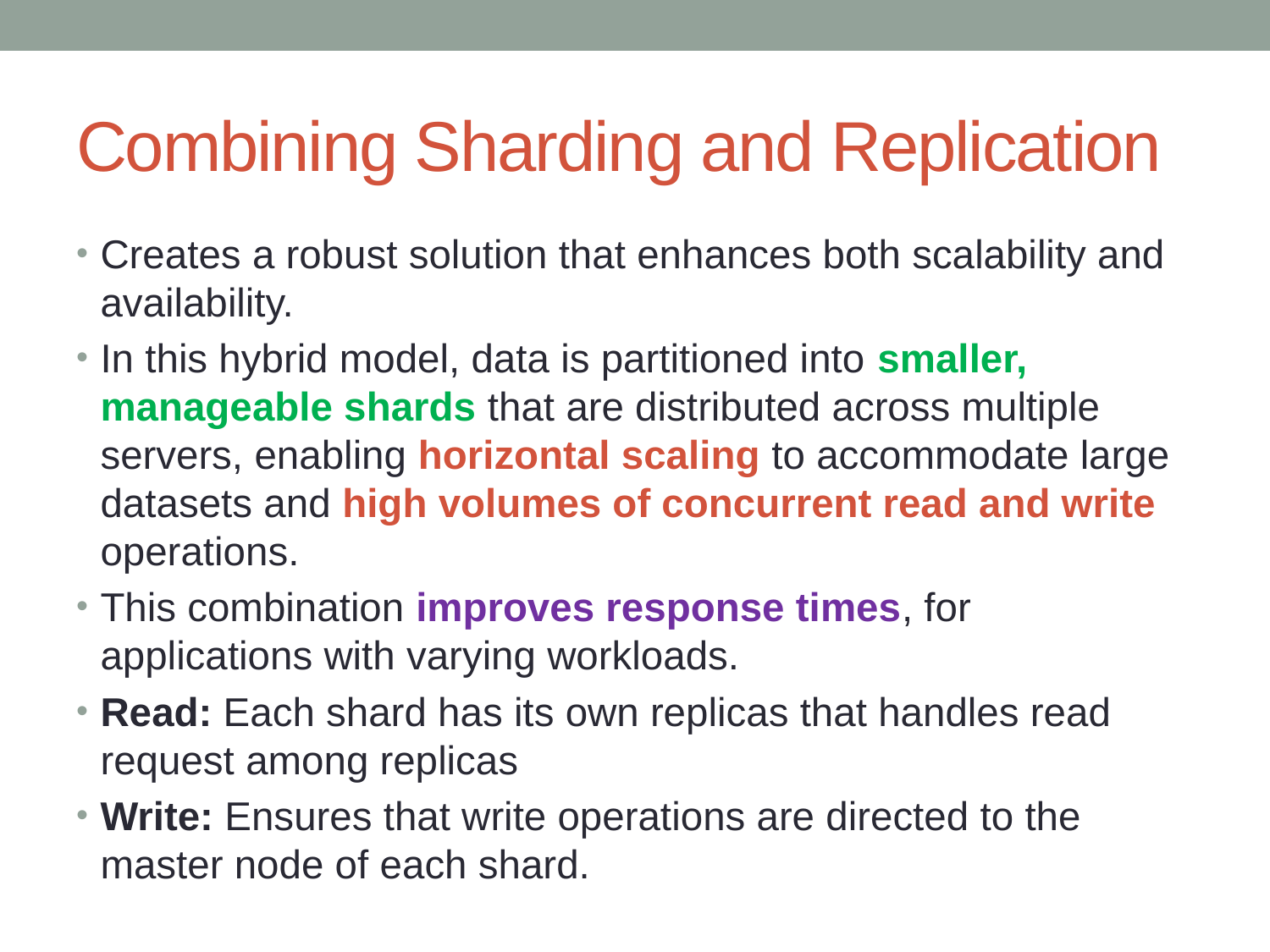

# Combining Sharding and Replication
Creates a robust solution that enhances both scalability and availability.
In this hybrid model, data is partitioned into smaller, manageable shards that are distributed across multiple servers, enabling horizontal scaling to accommodate large datasets and high volumes of concurrent read and write operations.
This combination improves response times, for applications with varying workloads.
Read: Each shard has its own replicas that handles read request among replicas
Write: Ensures that write operations are directed to the master node of each shard.